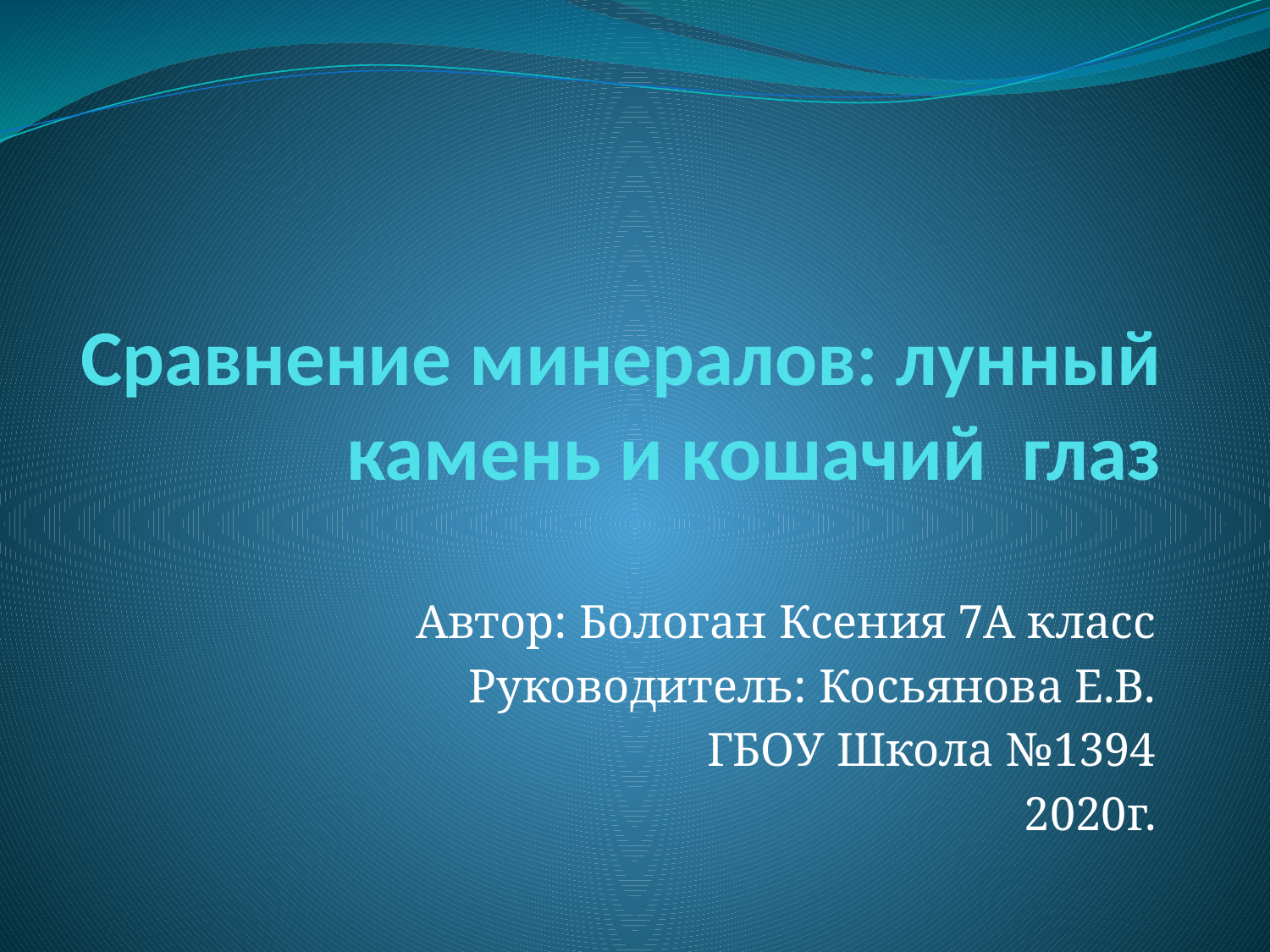

# Сравнение минералов: лунный камень и кошачий  глаз
Автор: Бологан Ксения 7А класс
Руководитель: Косьянова Е.В.
ГБОУ Школа №1394
2020г.